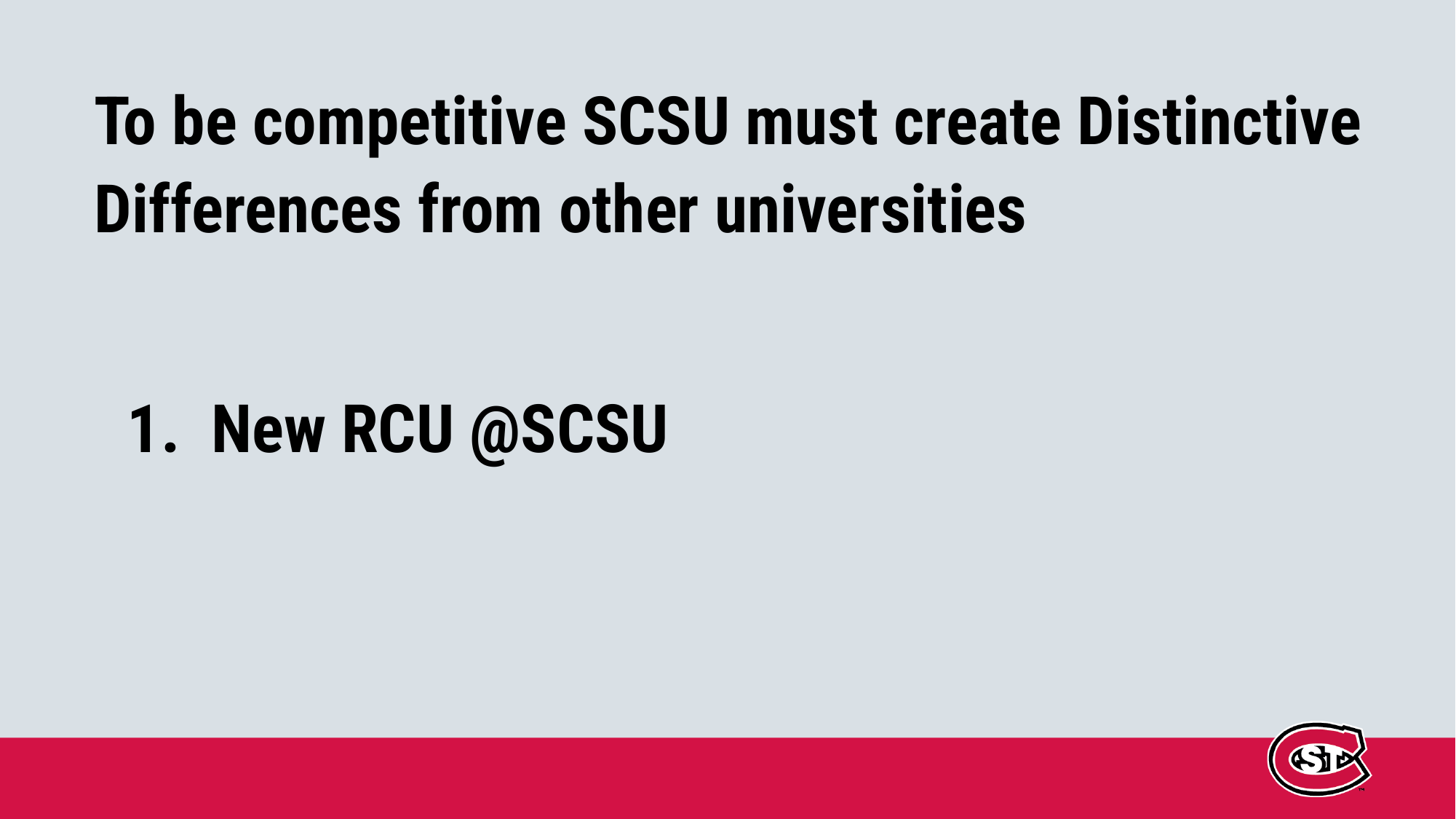

To be competitive SCSU must create Distinctive Differences from other universities
# 1.  New RCU @SCSU